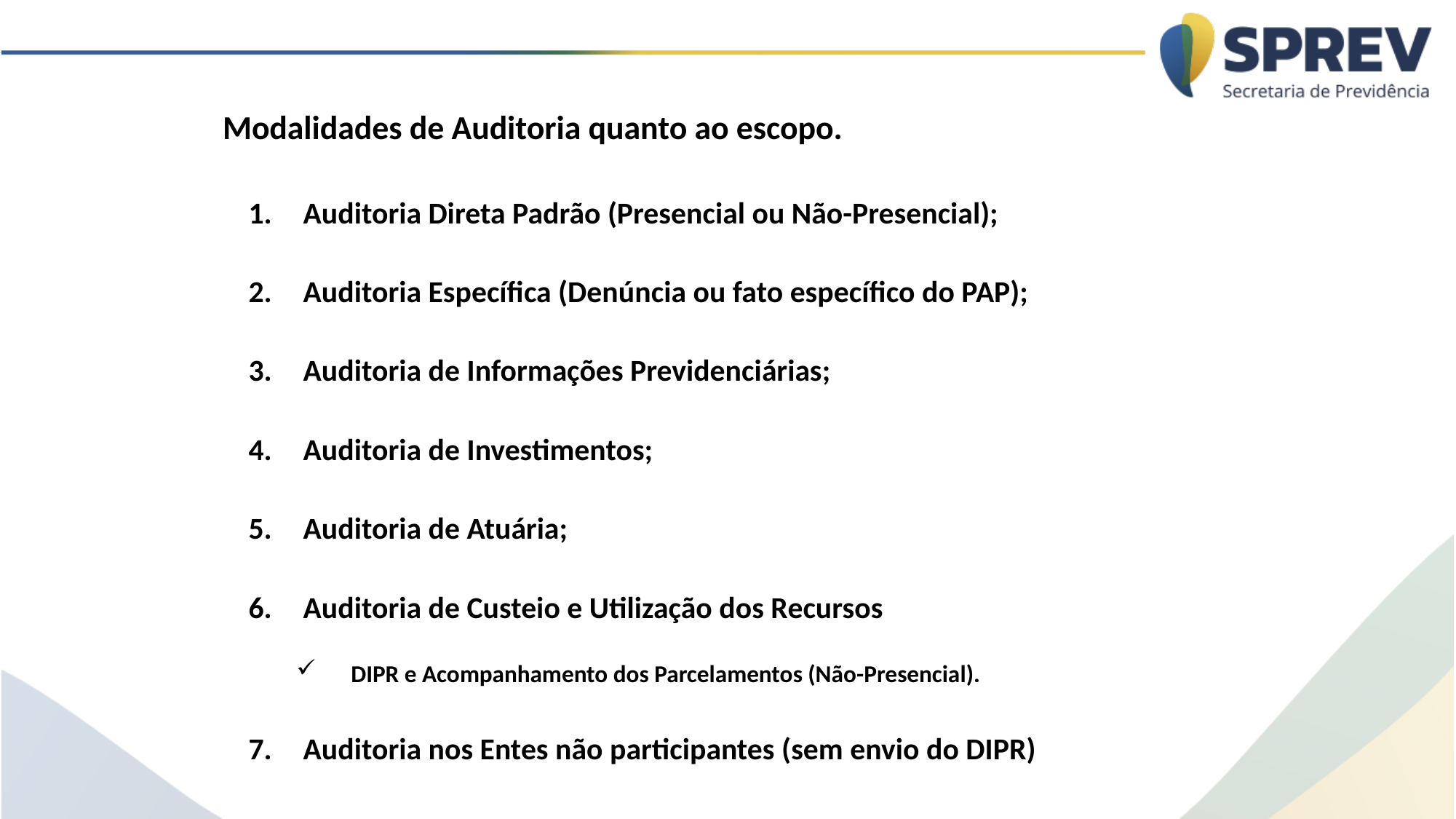

Modalidades de Auditoria quanto ao escopo.
Auditoria Direta Padrão (Presencial ou Não-Presencial);
Auditoria Específica (Denúncia ou fato específico do PAP);
Auditoria de Informações Previdenciárias;
Auditoria de Investimentos;
Auditoria de Atuária;
Auditoria de Custeio e Utilização dos Recursos
DIPR e Acompanhamento dos Parcelamentos (Não-Presencial).
Auditoria nos Entes não participantes (sem envio do DIPR)